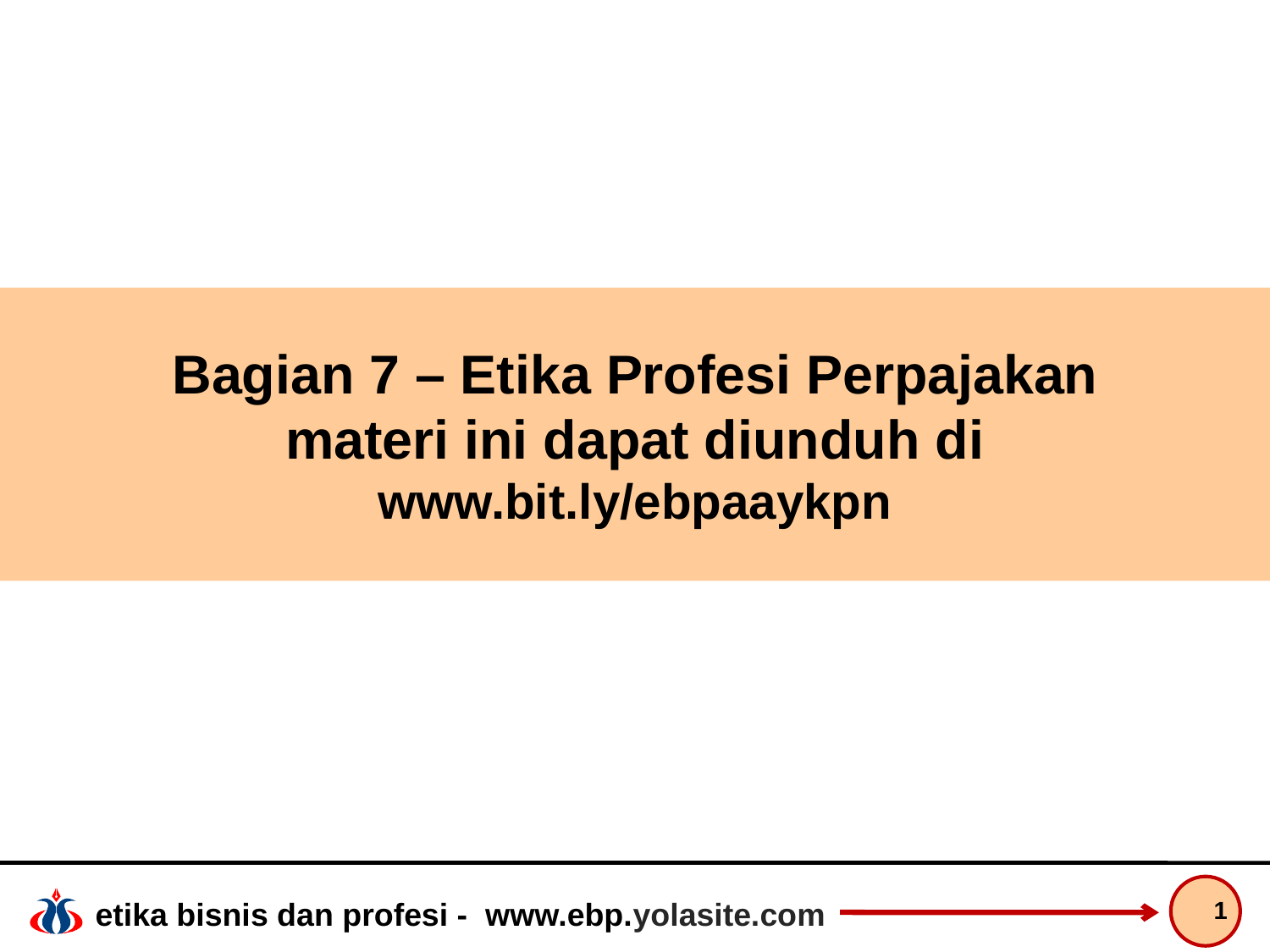

# Bagian 7 – Etika Profesi Perpajakan materi ini dapat diunduh di www.bit.ly/ebpaaykpn
1